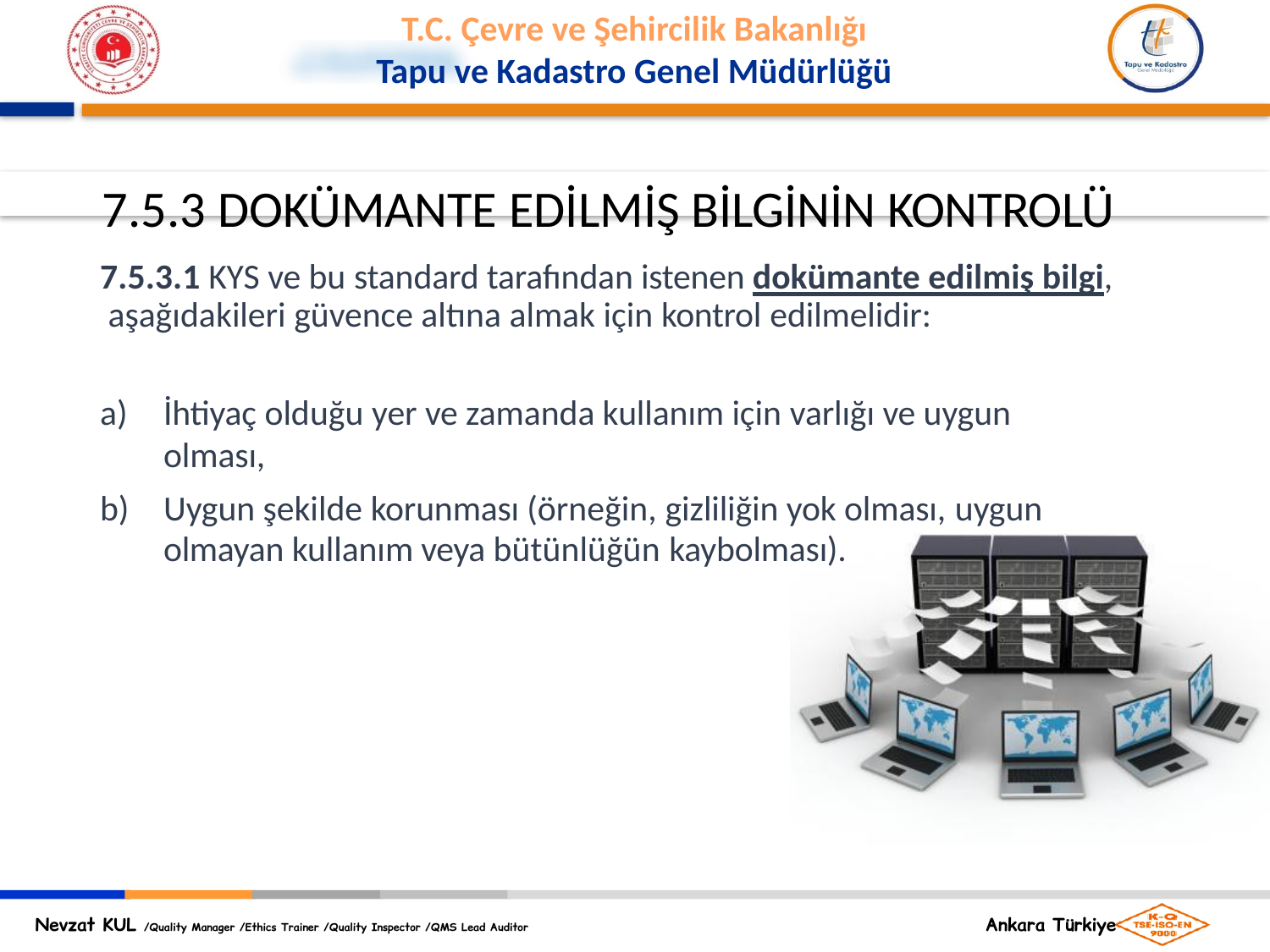

7.5.3 DOKÜMANTE EDİLMİŞ BİLGİNİN KONTROLÜ
7.5.3.1 KYS ve bu standard tarafından istenen dokümante edilmiş bilgi,  aşağıdakileri güvence altına almak için kontrol edilmelidir:

İhtiyaç olduğu yer ve zamanda kullanım için varlığı ve uygun olması,
Uygun şekilde korunması (örneğin, gizliliğin yok olması, uygun
olmayan kullanım veya bütünlüğün kaybolması).